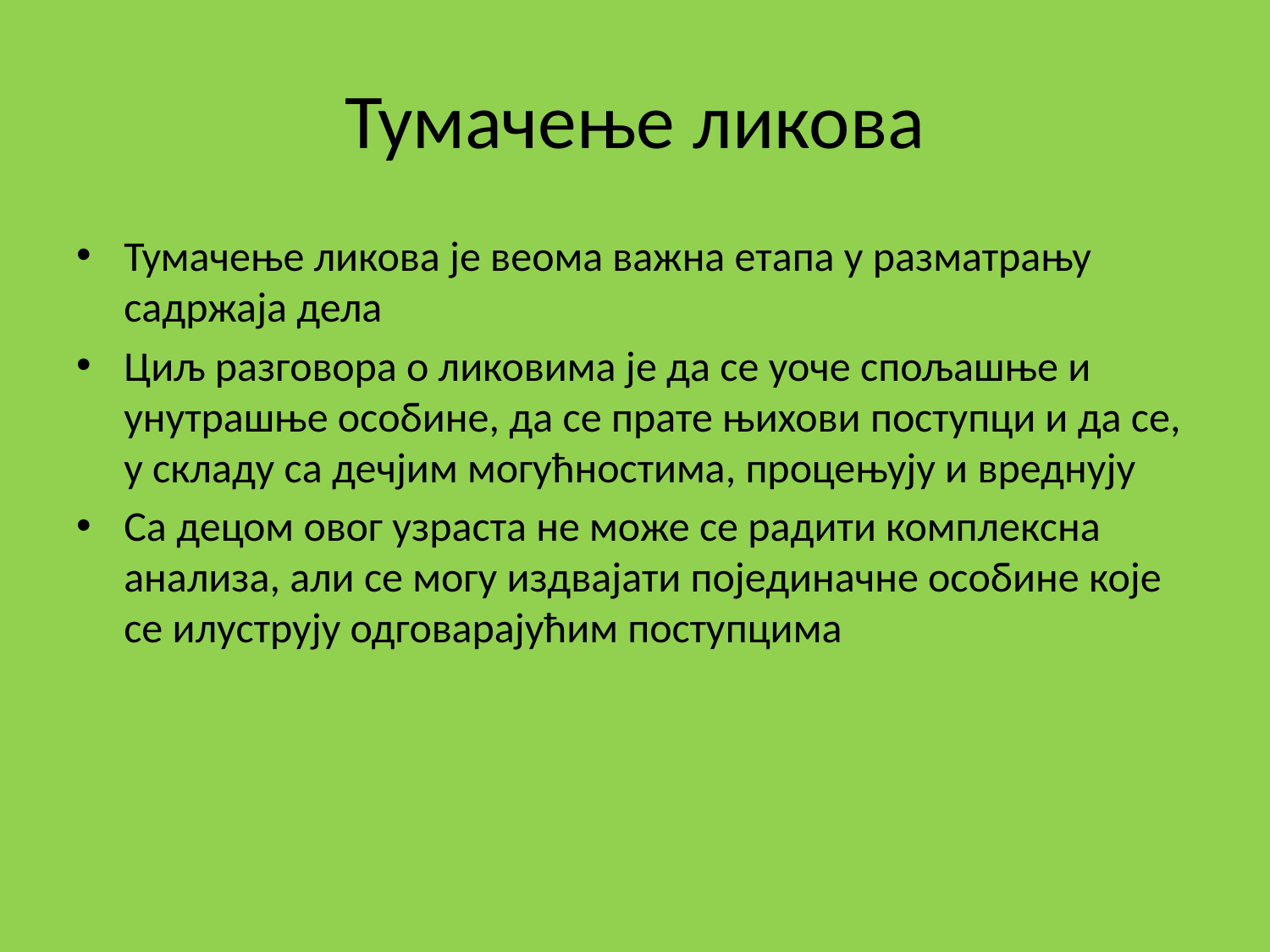

# Тумачење ликова
Тумачење ликова је веома важна етапа у разматрању садржаја дела
Циљ разговора о ликовима је да се уоче спољашње и унутрашње особине, да се прате њихови поступци и да се, у складу са дечјим могућностима, процењују и вреднују
Са децом овог узраста не може се радити комплексна анализа, али се могу издвајати појединачне особине које се илуструју одговарајућим поступцима